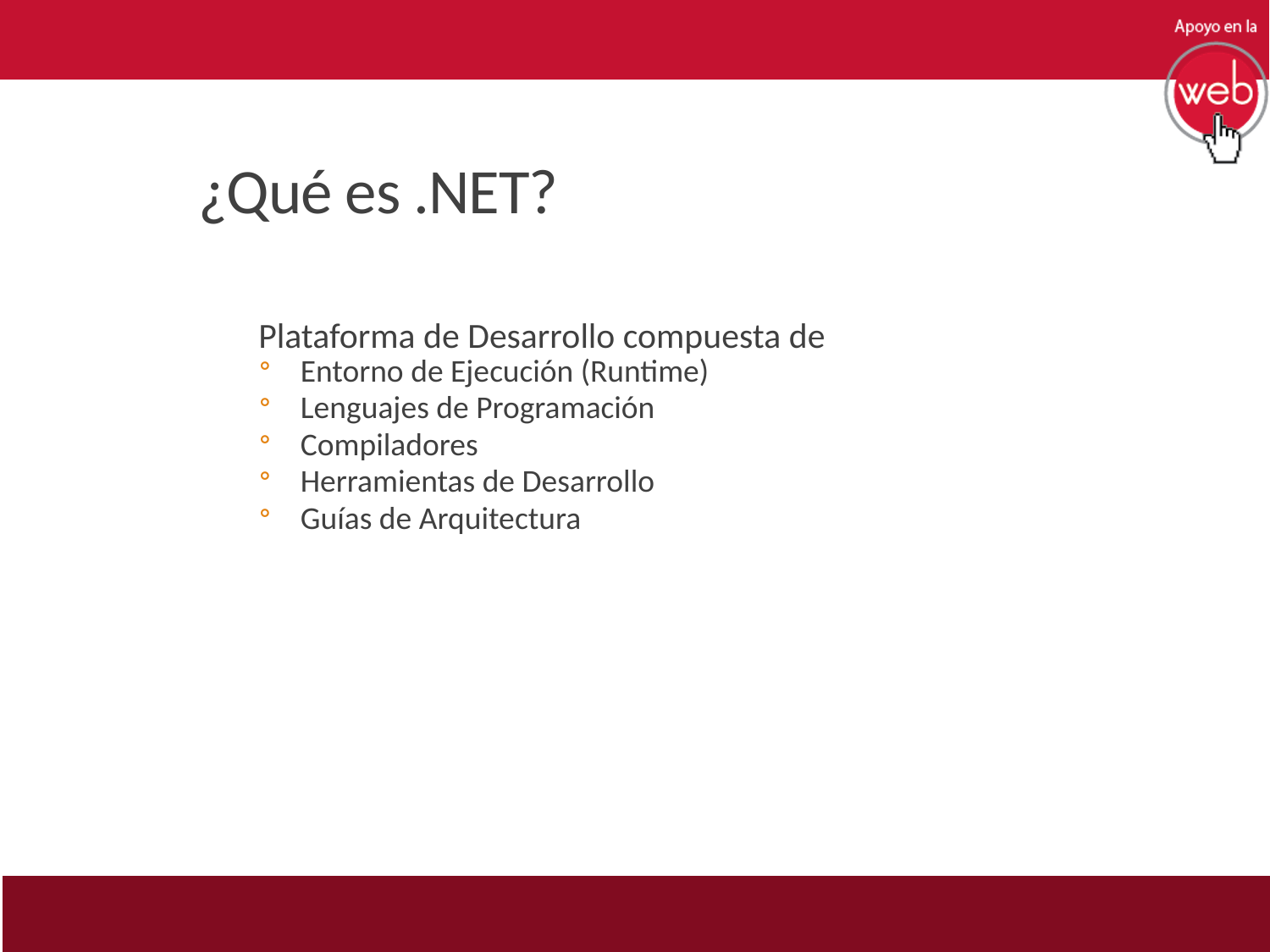

# ¿Qué es .NET?
Plataforma de Desarrollo compuesta de
Entorno de Ejecución (Runtime)
Lenguajes de Programación
Compiladores
Herramientas de Desarrollo
Guías de Arquitectura